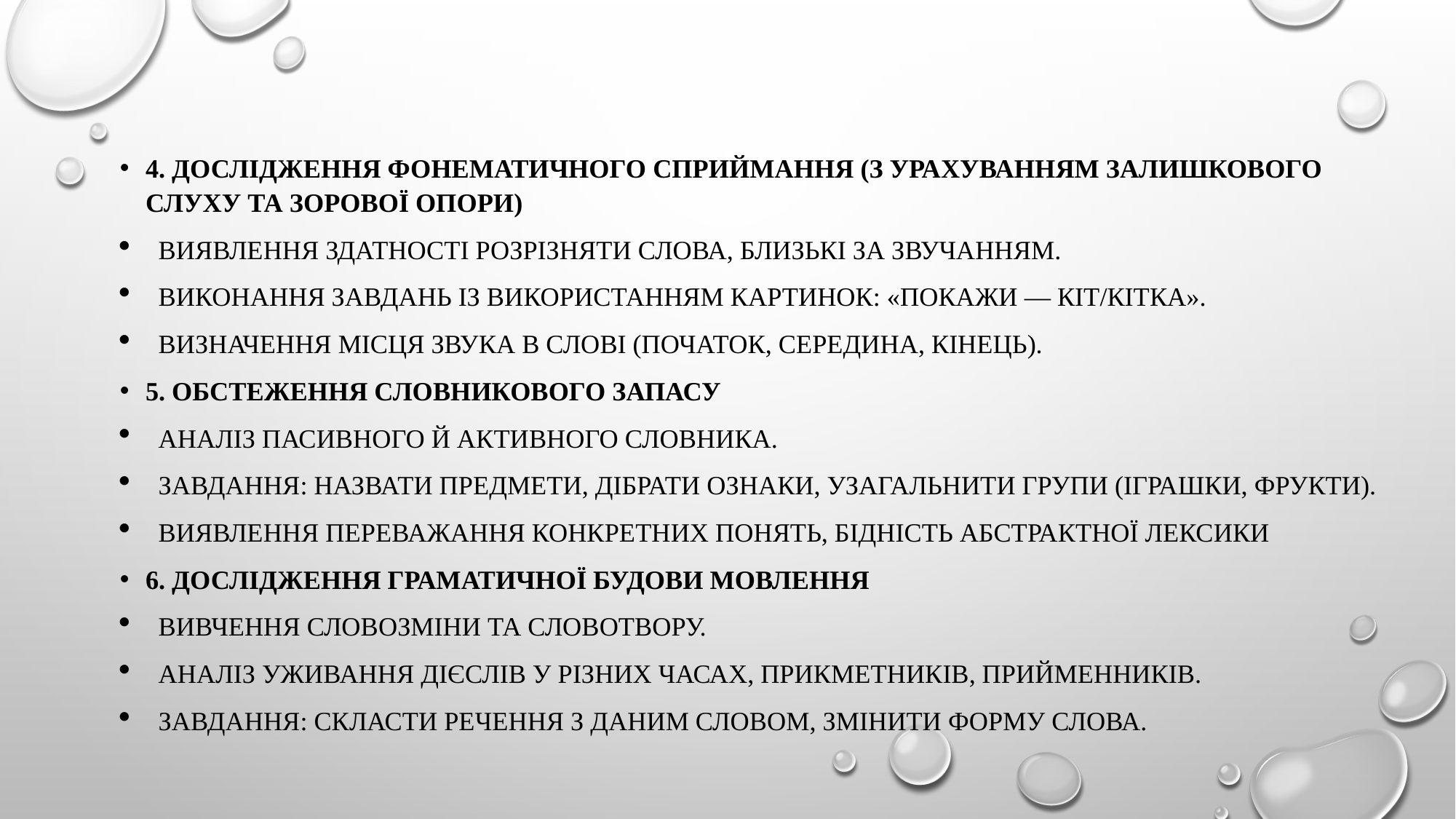

#
4. Дослідження фонематичного сприймання (з урахуванням залишкового слуху та зорової опори)
Виявлення здатності розрізняти слова, близькі за звучанням.
Виконання завдань із використанням картинок: «покажи — кіт/кітка».
Визначення місця звука в слові (початок, середина, кінець).
5. Обстеження словникового запасу
Аналіз пасивного й активного словника.
Завдання: назвати предмети, дібрати ознаки, узагальнити групи (іграшки, фрукти).
Виявлення переважання конкретних понять, бідність абстрактної лексики
6. Дослідження граматичної будови мовлення
Вивчення словозміни та словотвору.
Аналіз уживання дієслів у різних часах, прикметників, прийменників.
Завдання: скласти речення з даним словом, змінити форму слова.